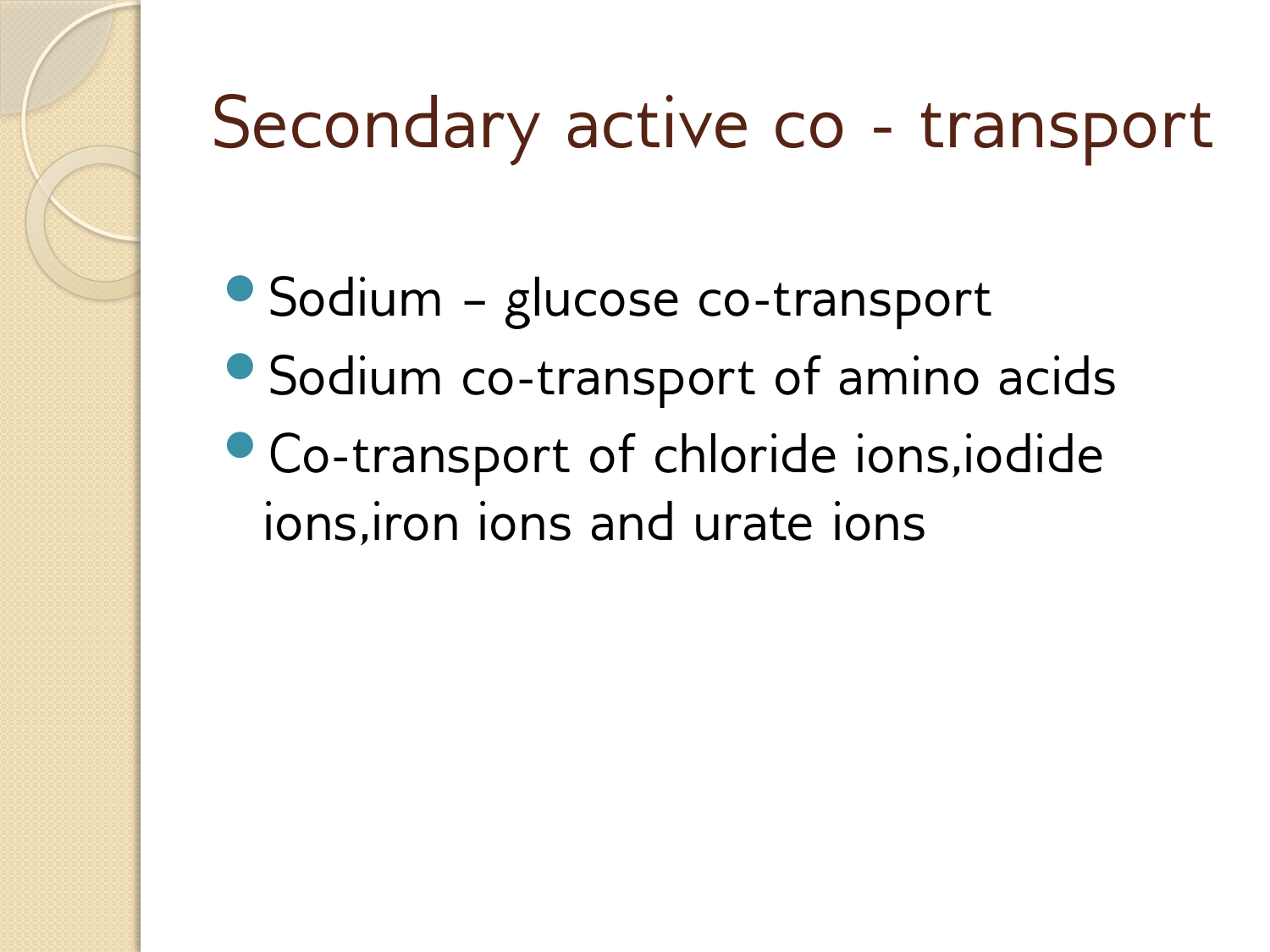

# Secondary active co - transport
Sodium – glucose co-transport
Sodium co-transport of amino acids
Co-transport of chloride ions,iodide ions,iron ions and urate ions